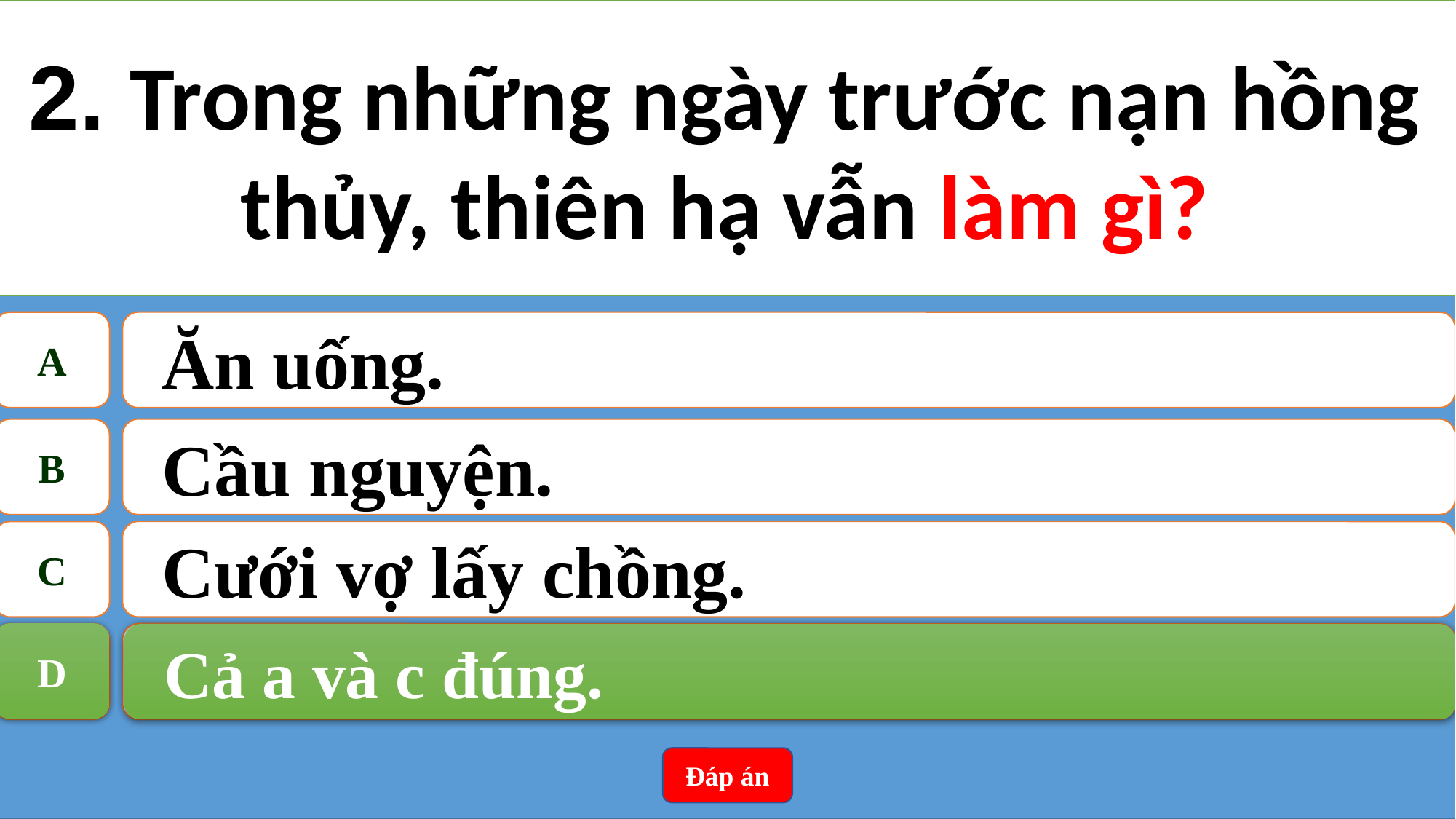

2. Trong những ngày trước nạn hồng thủy, thiên hạ vẫn làm gì?
A
Ăn uống.
B
Cầu nguyện.
C
Cưới vợ lấy chồng.
D
Cả a và c đúng.
D
Cả a và c đúng.
Đáp án